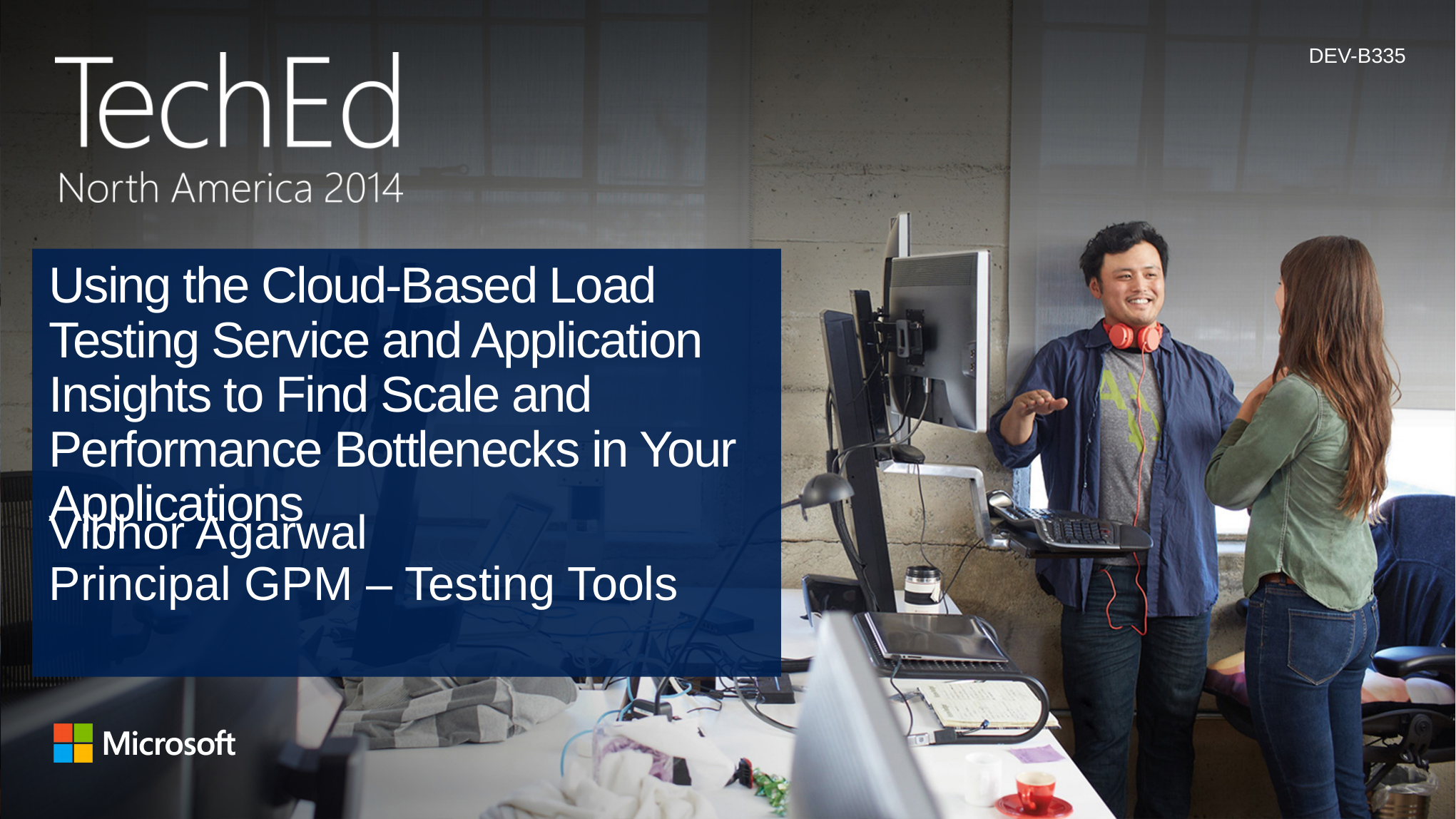

DEV-B335
# Using the Cloud-Based Load Testing Service and Application Insights to Find Scale and Performance Bottlenecks in Your Applications
Vibhor Agarwal
Principal GPM – Testing Tools